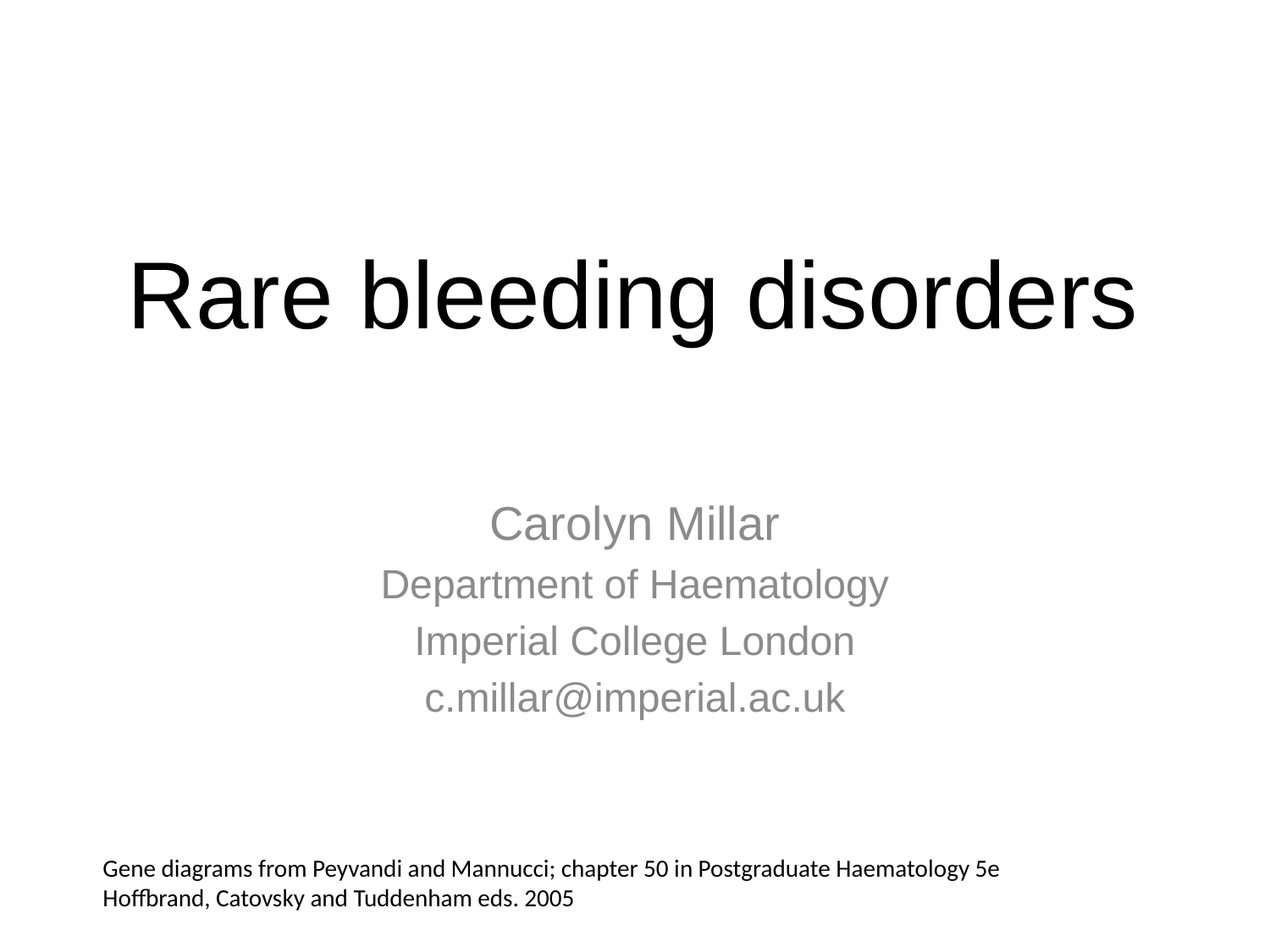

# Rare bleeding disorders

Carolyn Millar
Department of Haematology
Imperial College London
c.millar@imperial.ac.uk
Gene diagrams from Peyvandi and Mannucci; chapter 50 in Postgraduate Haematology 5e
Hoffbrand, Catovsky and Tuddenham eds. 2005